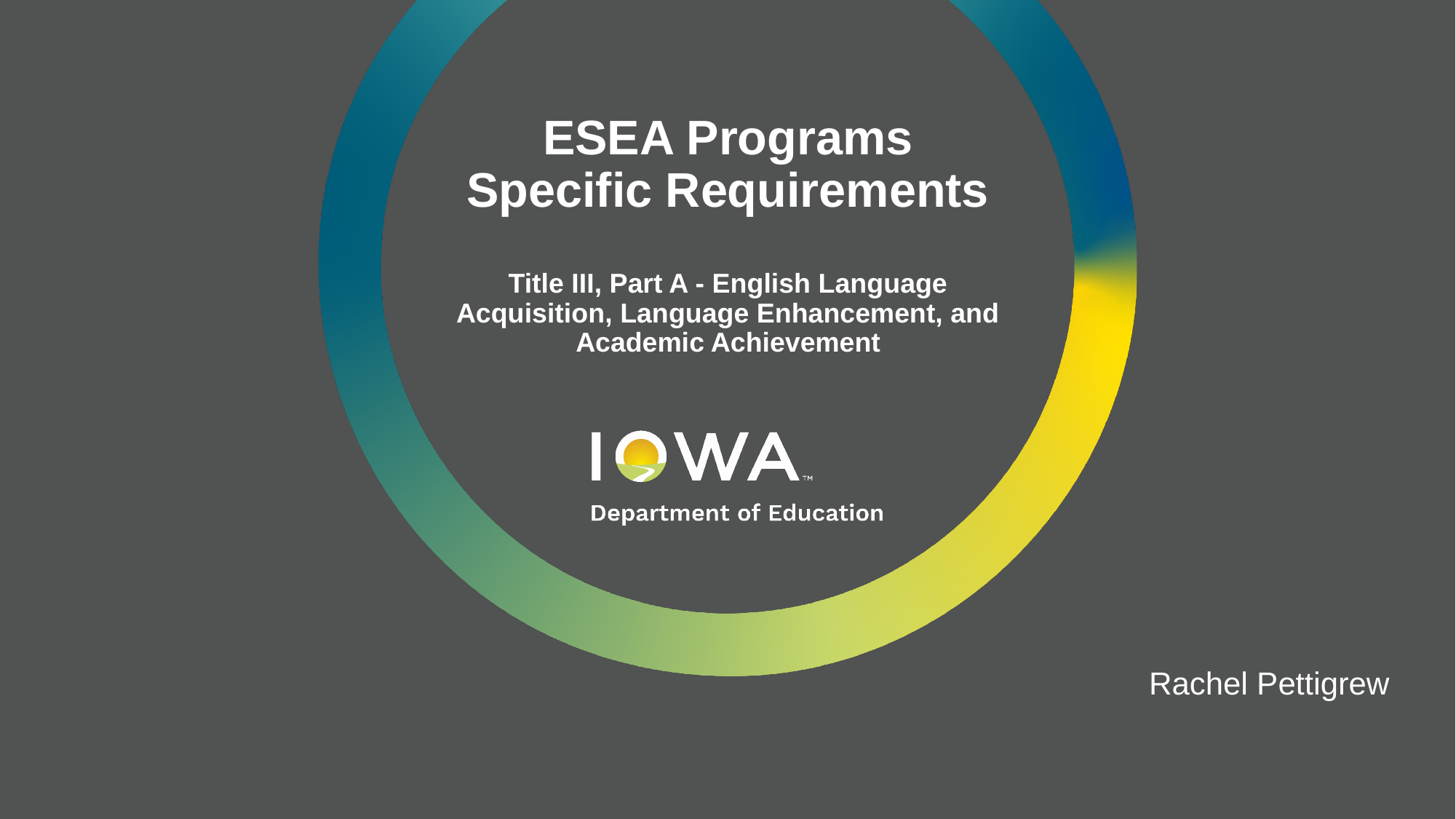

# ESEA Programs Specific Requirements

Title III, Part A - English Language Acquisition, Language Enhancement, and Academic Achievement
Rachel Pettigrew